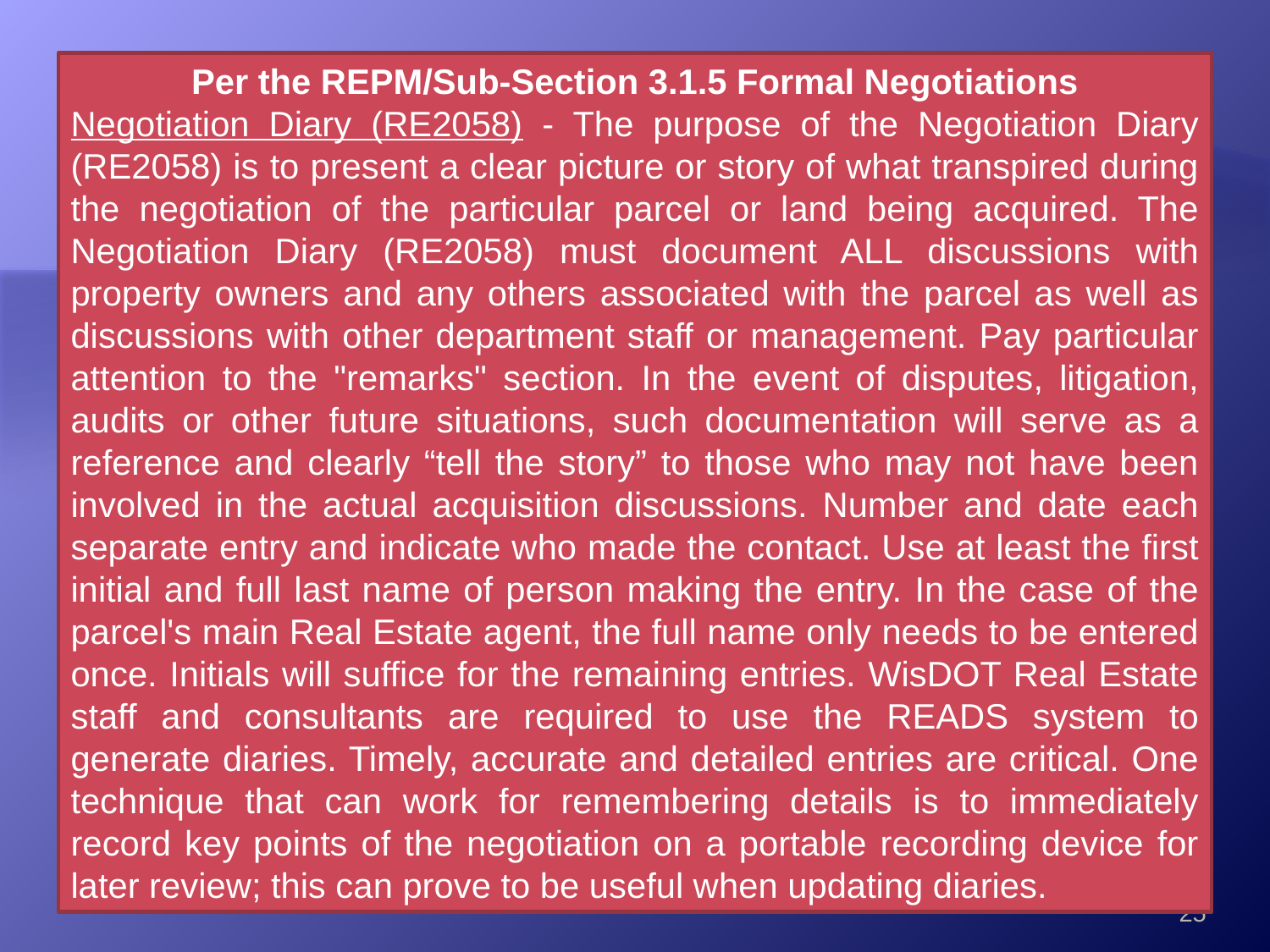

Per the REPM/Sub-Section 3.1.5 Formal Negotiations
Negotiation Diary (RE2058) - The purpose of the Negotiation Diary (RE2058) is to present a clear picture or story of what transpired during the negotiation of the particular parcel or land being acquired. The Negotiation Diary (RE2058) must document ALL discussions with property owners and any others associated with the parcel as well as discussions with other department staff or management. Pay particular attention to the "remarks" section. In the event of disputes, litigation, audits or other future situations, such documentation will serve as a reference and clearly “tell the story” to those who may not have been involved in the actual acquisition discussions. Number and date each separate entry and indicate who made the contact. Use at least the first initial and full last name of person making the entry. In the case of the parcel's main Real Estate agent, the full name only needs to be entered once. Initials will suffice for the remaining entries. WisDOT Real Estate staff and consultants are required to use the READS system to generate diaries. Timely, accurate and detailed entries are critical. One technique that can work for remembering details is to immediately record key points of the negotiation on a portable recording device for later review; this can prove to be useful when updating diaries.
25